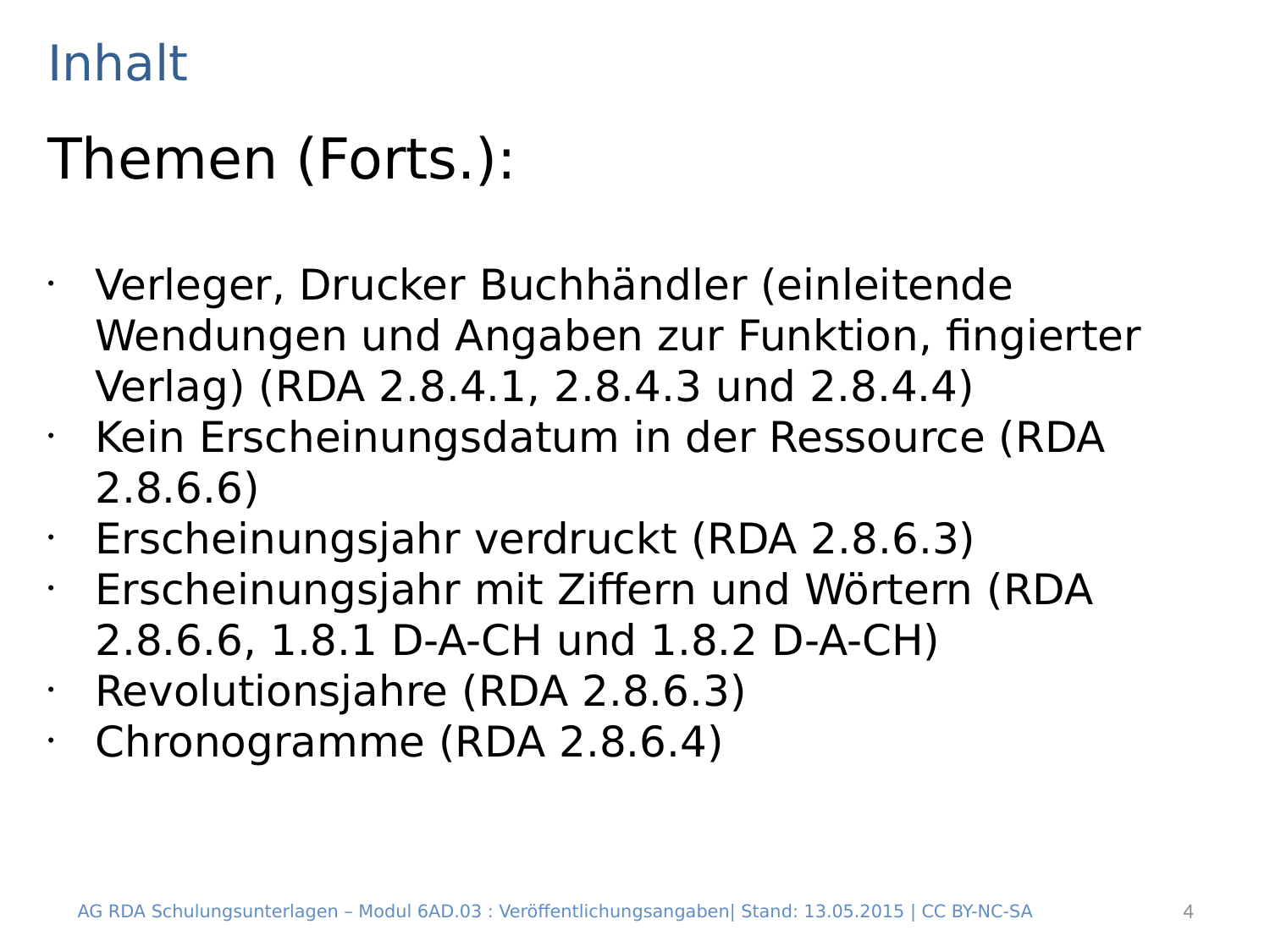

# Inhalt
Themen (Forts.):
Verleger, Drucker Buchhändler (einleitende Wendungen und Angaben zur Funktion, fingierter Verlag) (RDA 2.8.4.1, 2.8.4.3 und 2.8.4.4)
Kein Erscheinungsdatum in der Ressource (RDA 2.8.6.6)
Erscheinungsjahr verdruckt (RDA 2.8.6.3)
Erscheinungsjahr mit Ziffern und Wörtern (RDA 2.8.6.6, 1.8.1 D-A-CH und 1.8.2 D-A-CH)
Revolutionsjahre (RDA 2.8.6.3)
Chronogramme (RDA 2.8.6.4)

AG RDA Schulungsunterlagen – Modul 6AD.03 : Veröffentlichungsangaben| Stand: 13.05.2015 | CC BY-NC-SA
4